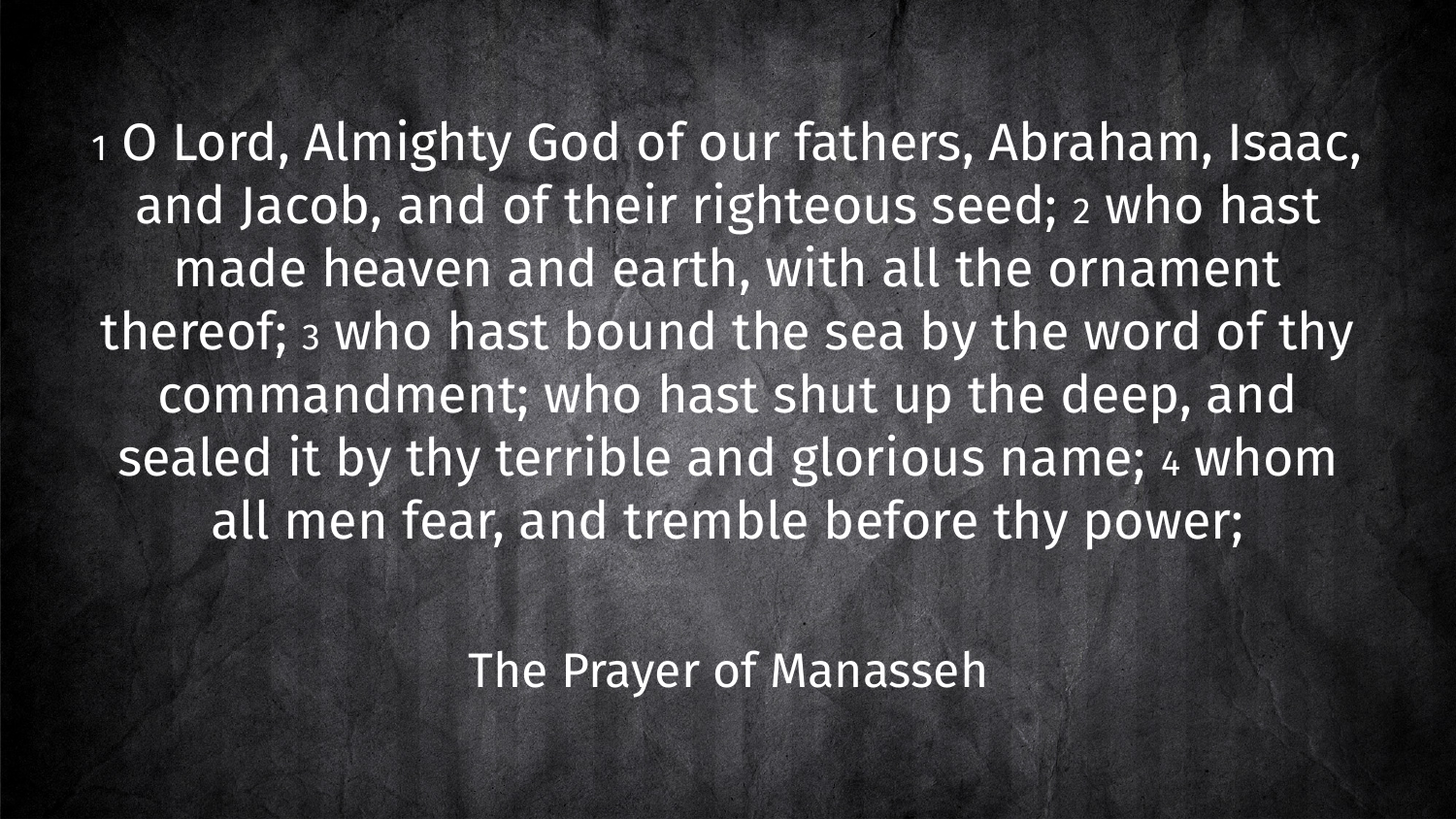

1 O Lord, Almighty God of our fathers, Abraham, Isaac, and Jacob, and of their righteous seed; 2 who hast made heaven and earth, with all the ornament thereof; 3 who hast bound the sea by the word of thy commandment; who hast shut up the deep, and sealed it by thy terrible and glorious name; 4 whom all men fear, and tremble before thy power;
The Prayer of Manasseh